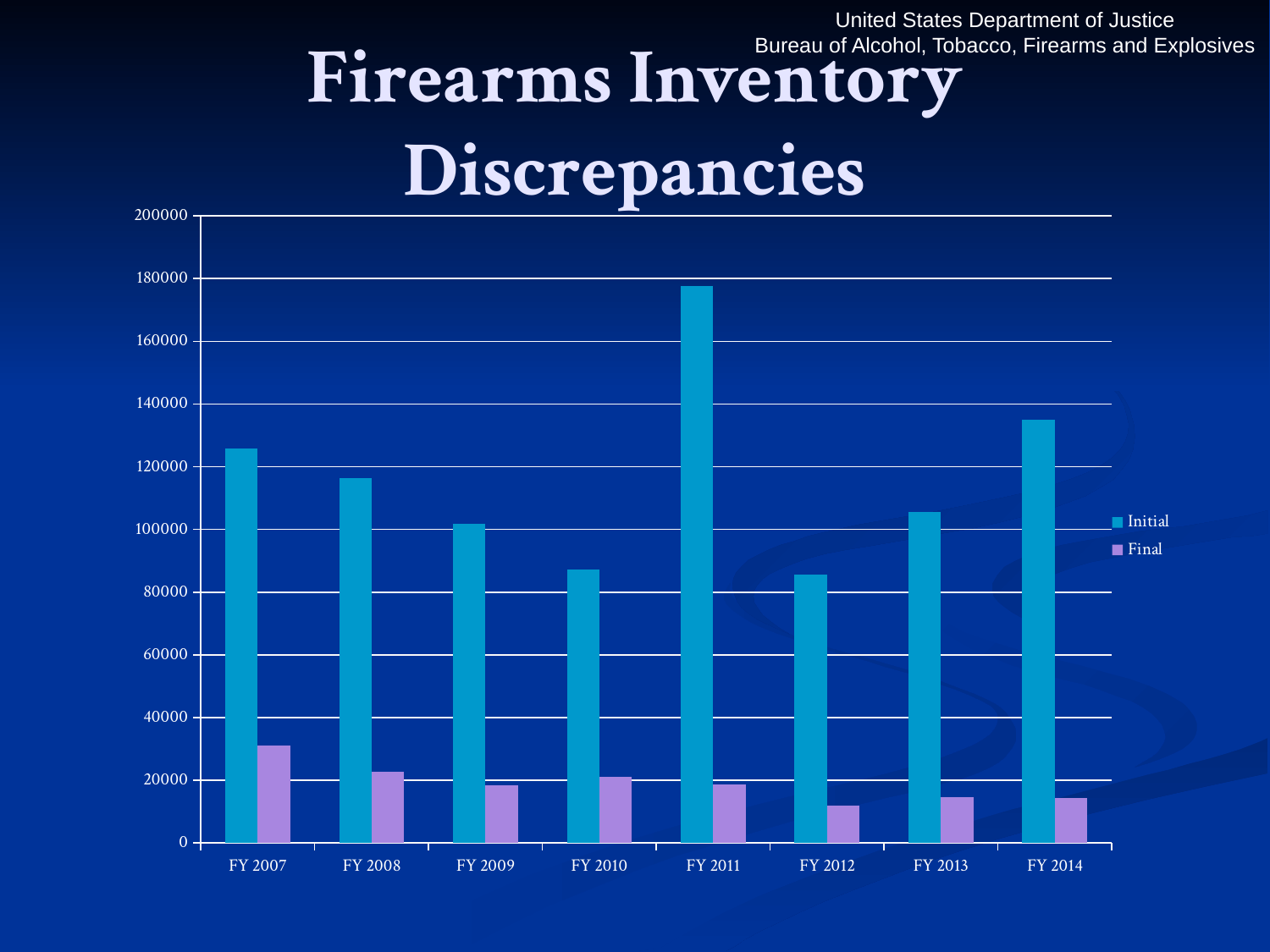

# Firearms Inventory Discrepancies

### Chart

| Category | Initial | Final |
|---|---|---|
| FY 2007 | 125905.0 | 31203.0 |
| FY 2008 | 116380.0 | 22770.0 |
| FY 2009 | 101648.0 | 18323.0 |
| FY 2010 | 87225.0 | 21041.0 |
| FY 2011 | 177514.0 | 18527.0 |
| FY 2012 | 85600.0 | 11906.0 |
| FY 2013 | 105431.0 | 14529.0 |
| FY 2014 | 134870.0 | 14455.0 |